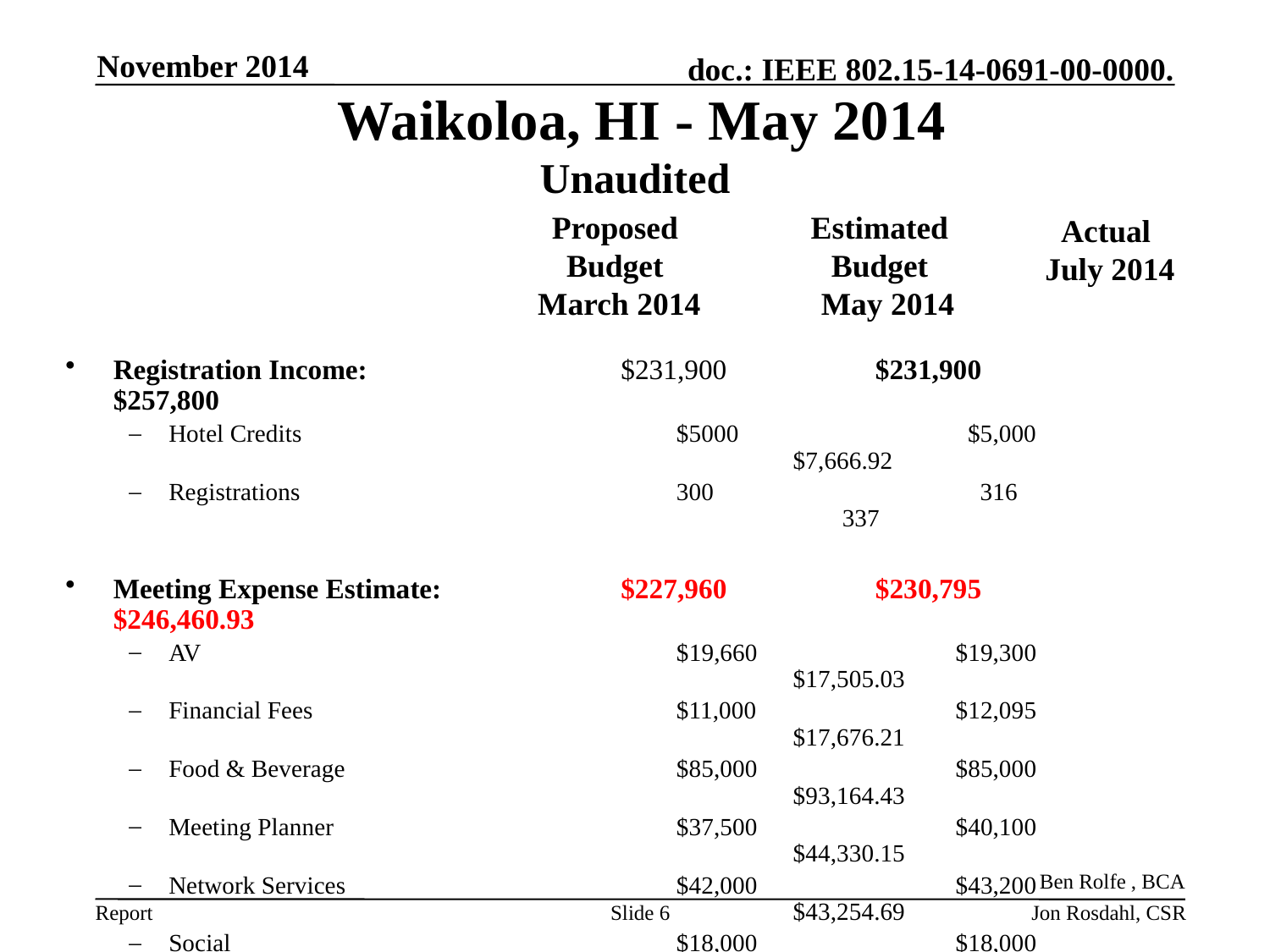

November 2014
# Waikoloa, HI - May 2014 Unaudited
Proposed
Budget
March 2014
Estimated
Budget
 May 2014
Actual
 July 2014
Registration Income:                	$231,900 	$231,900	               $257,800
Hotel Credits	$5000	      $5,000	                   $7,666.92
Registrations	300	        316	                           337

Meeting Expense Estimate:      	$227,960	$230,795	            $246,460.93
AV	$19,660	    $19,300	                   $17,505.03
Financial Fees	$11,000	    $12,095	                   $17,676.21
Food & Beverage	$85,000	    $85,000	                   $93,164.43
Meeting Planner	$37,500 	    $40,100	                   $44,330.15
Network Services	$42,000	    $43,200	                   $43,254.69
Social	$18,000	    $18,000	                   $21,411.32
Shipping 	$13,250	    $11,500	                   $12,234.69
Misc	$  1,550	       $1,600	                    $1,158.30
--   Site Visit to Asia		                                       $2339.14
Surplus/(Deficit)	$8,940	     $6,105	              $13,949.06

Ben Rolfe , BCA
Slide 6
Jon Rosdahl, CSR